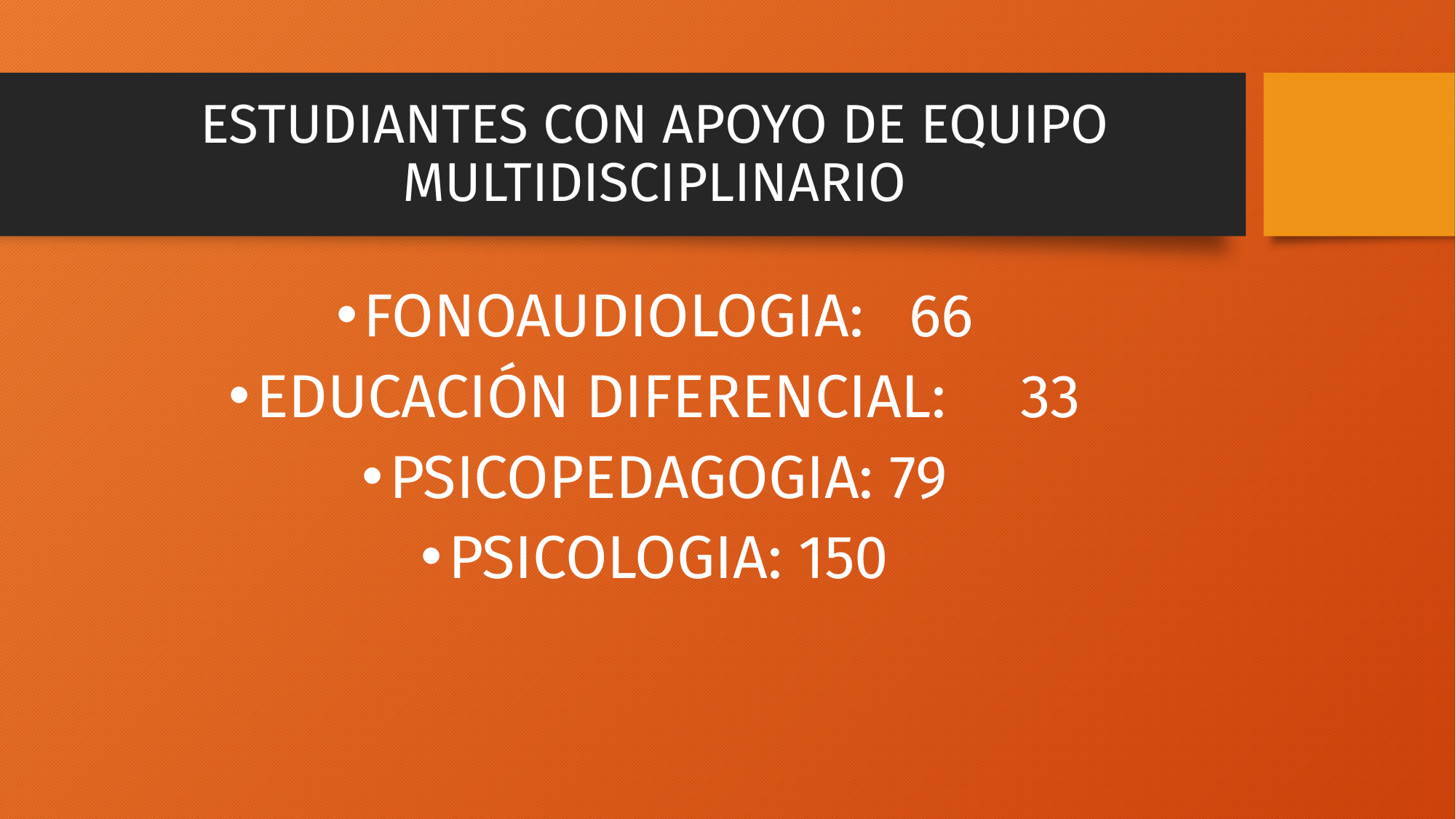

# ESTUDIANTES CON APOYO DE EQUIPO MULTIDISCIPLINARIO
FONOAUDIOLOGIA: 	66
EDUCACIÓN DIFERENCIAL:	33
PSICOPEDAGOGIA: 79
PSICOLOGIA: 150